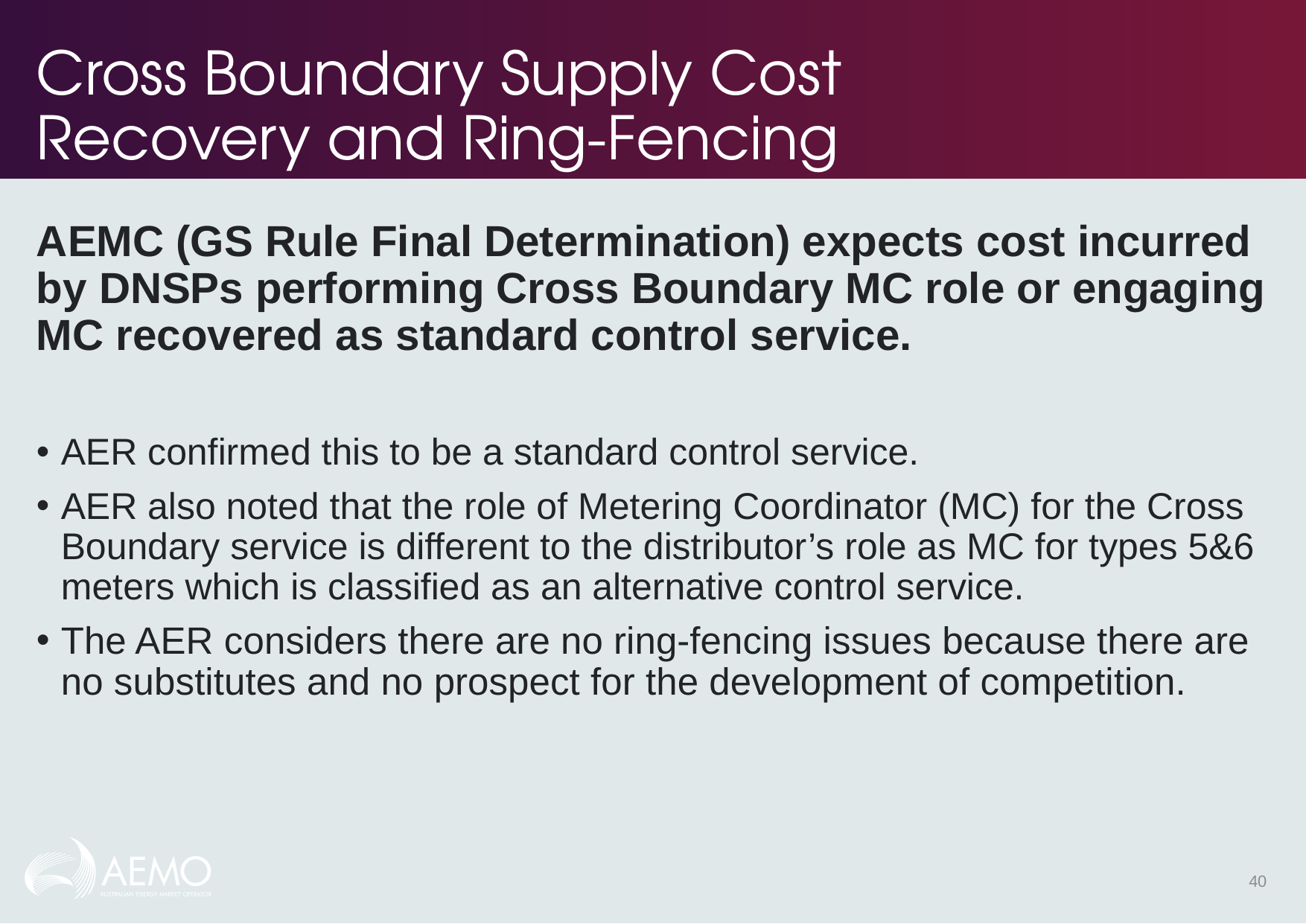

# Cross Boundary Supply Cost Recovery and Ring-Fencing
AEMC (GS Rule Final Determination) expects cost incurred by DNSPs performing Cross Boundary MC role or engaging MC recovered as standard control service.

AER confirmed this to be a standard control service.
AER also noted that the role of Metering Coordinator (MC) for the Cross Boundary service is different to the distributor’s role as MC for types 5&6 meters which is classified as an alternative control service.
The AER considers there are no ring-fencing issues because there are no substitutes and no prospect for the development of competition.

40